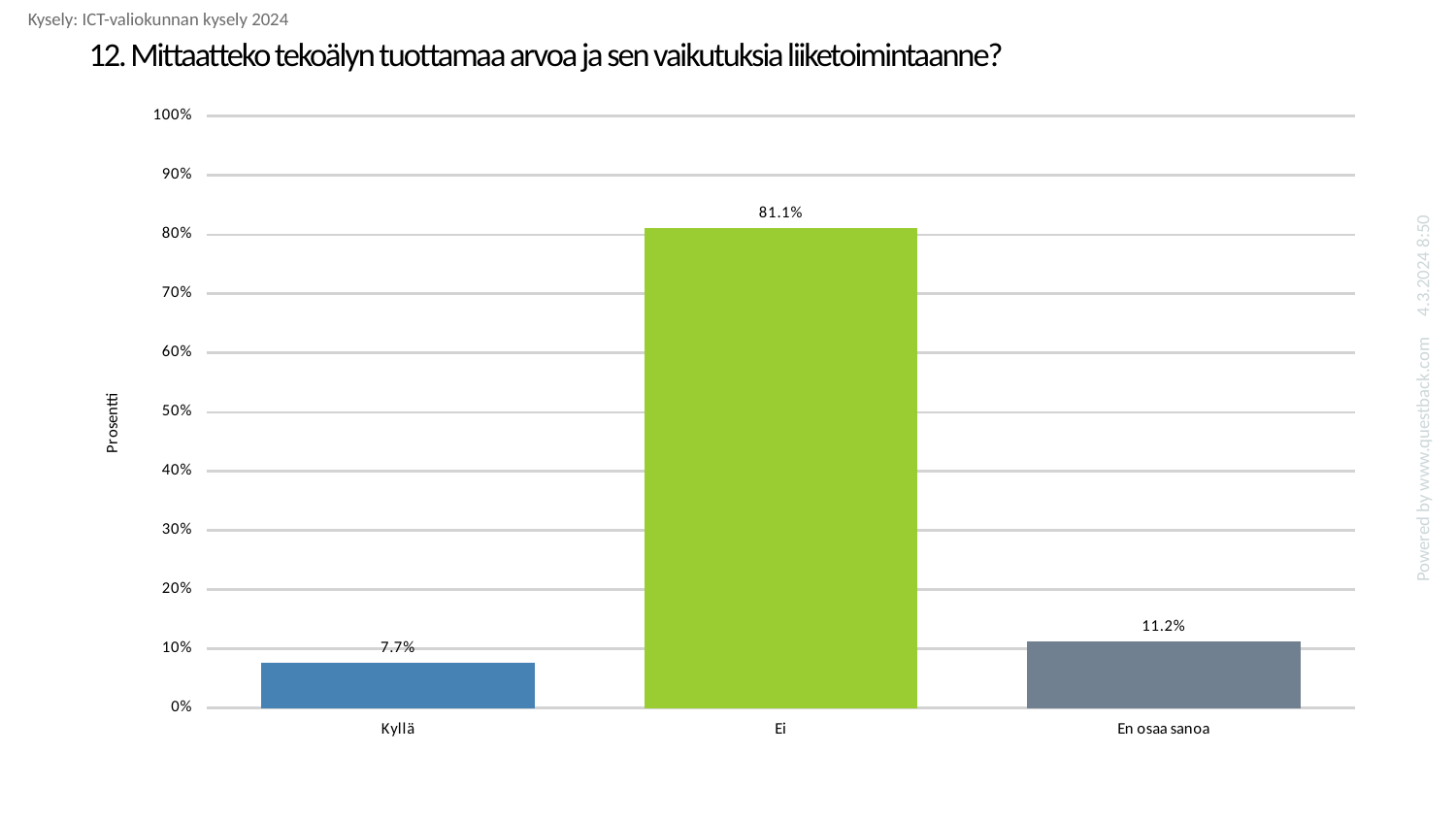

Kysely: ICT-valiokunnan kysely 2024
# 12. Mittaatteko tekoälyn tuottamaa arvoa ja sen vaikutuksia liiketoimintaanne?

### Chart

| Category | Mittaatteko tekoälyn tuottamaa arvoa ja sen vaikutuksia liiketoimintaanne? |
|---|---|
| Kyllä | 0.07692307692307693 |
| Ei | 0.8111888111888111 |
| En osaa sanoa | 0.11188811188811189 |
Powered by www.questback.com     4.3.2024 8:50